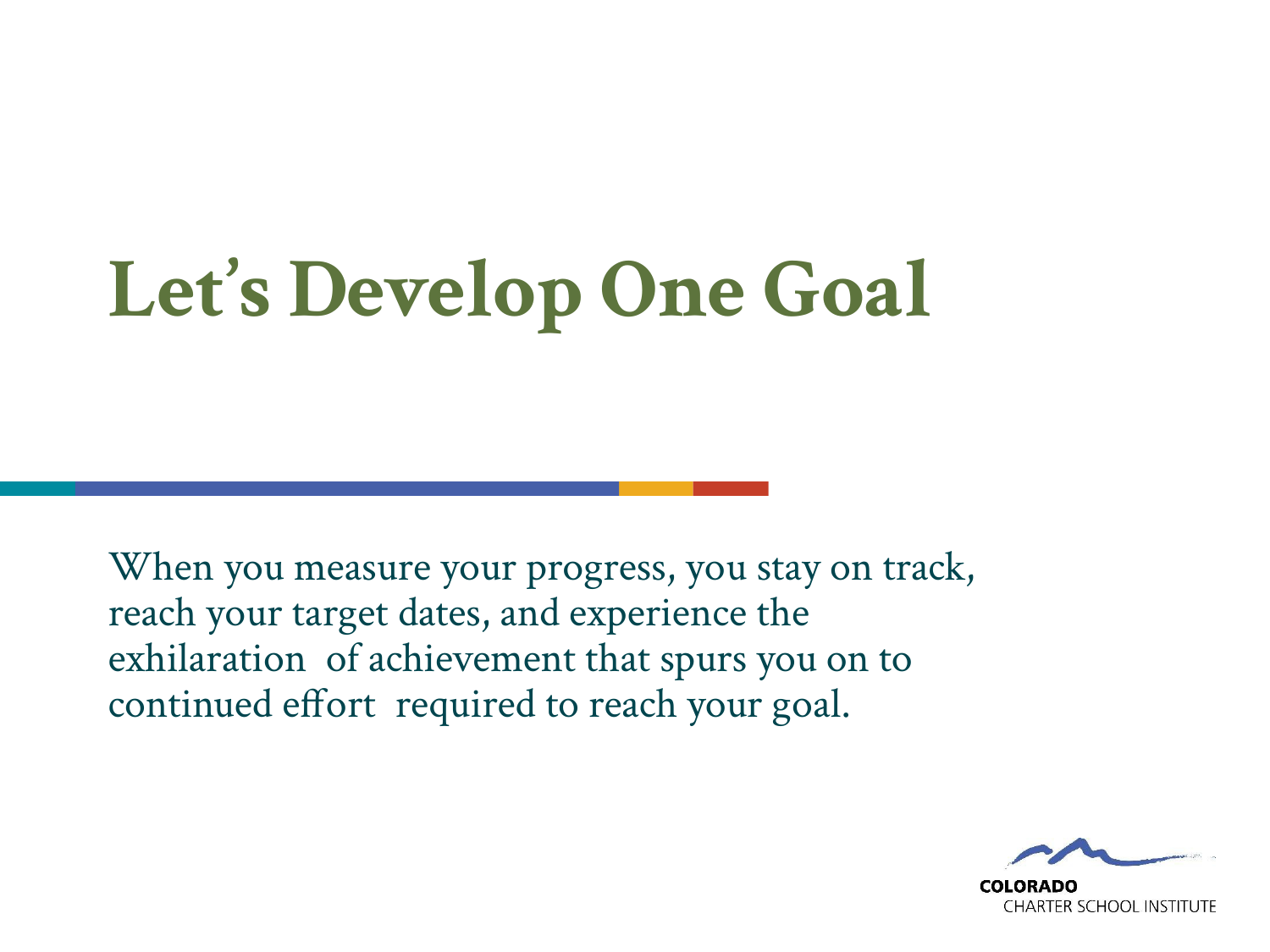

# Let’s Develop One Goal

When you measure your progress, you stay on track,  reach your target dates, and experience the exhilaration  of achievement that spurs you on to continued effort  required to reach your goal.